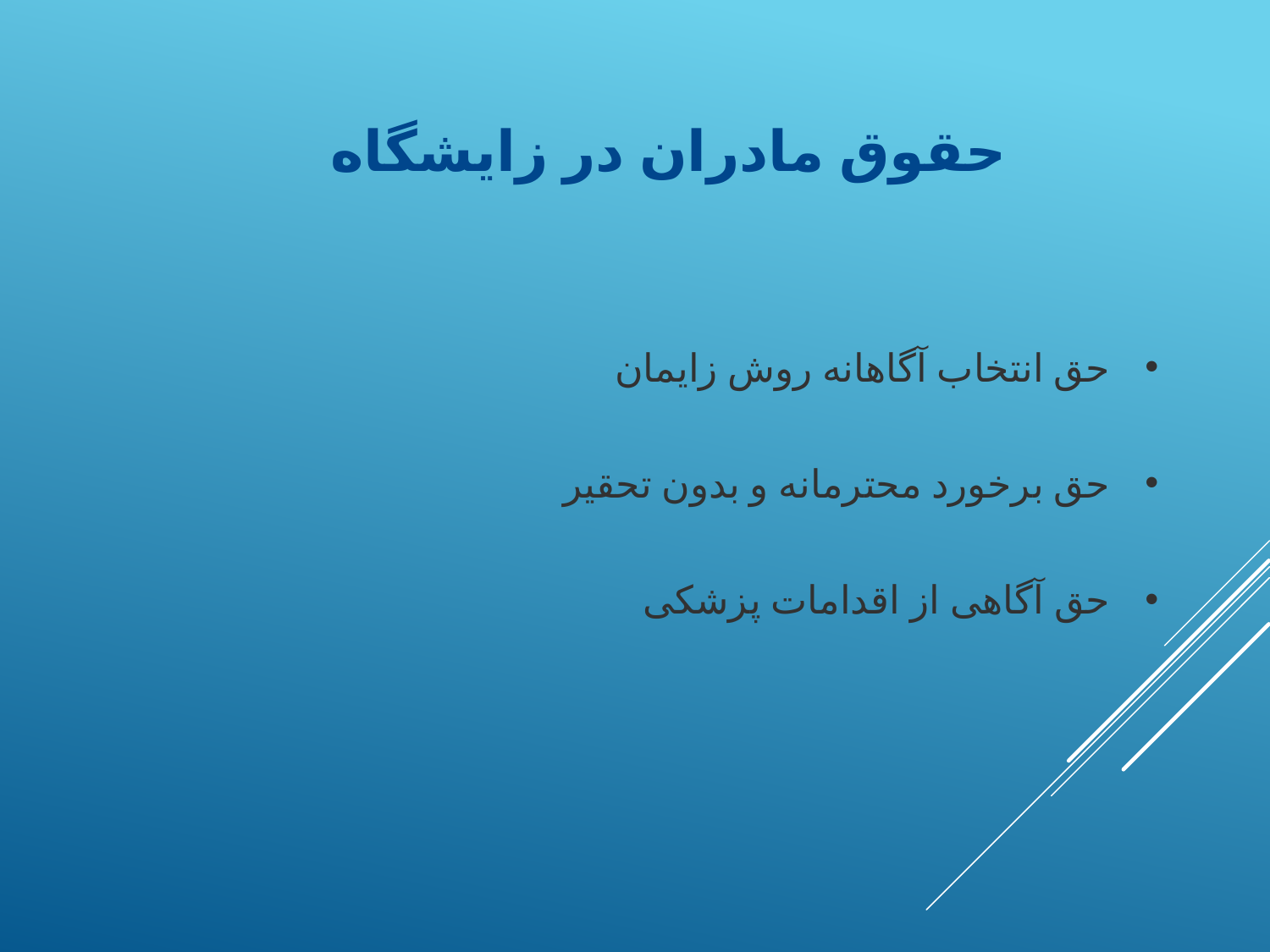

حقوق مادران در زایشگاه
حق انتخاب آگاهانه روش زایمان
حق برخورد محترمانه و بدون تحقیر
حق آگاهی از اقدامات پزشکی